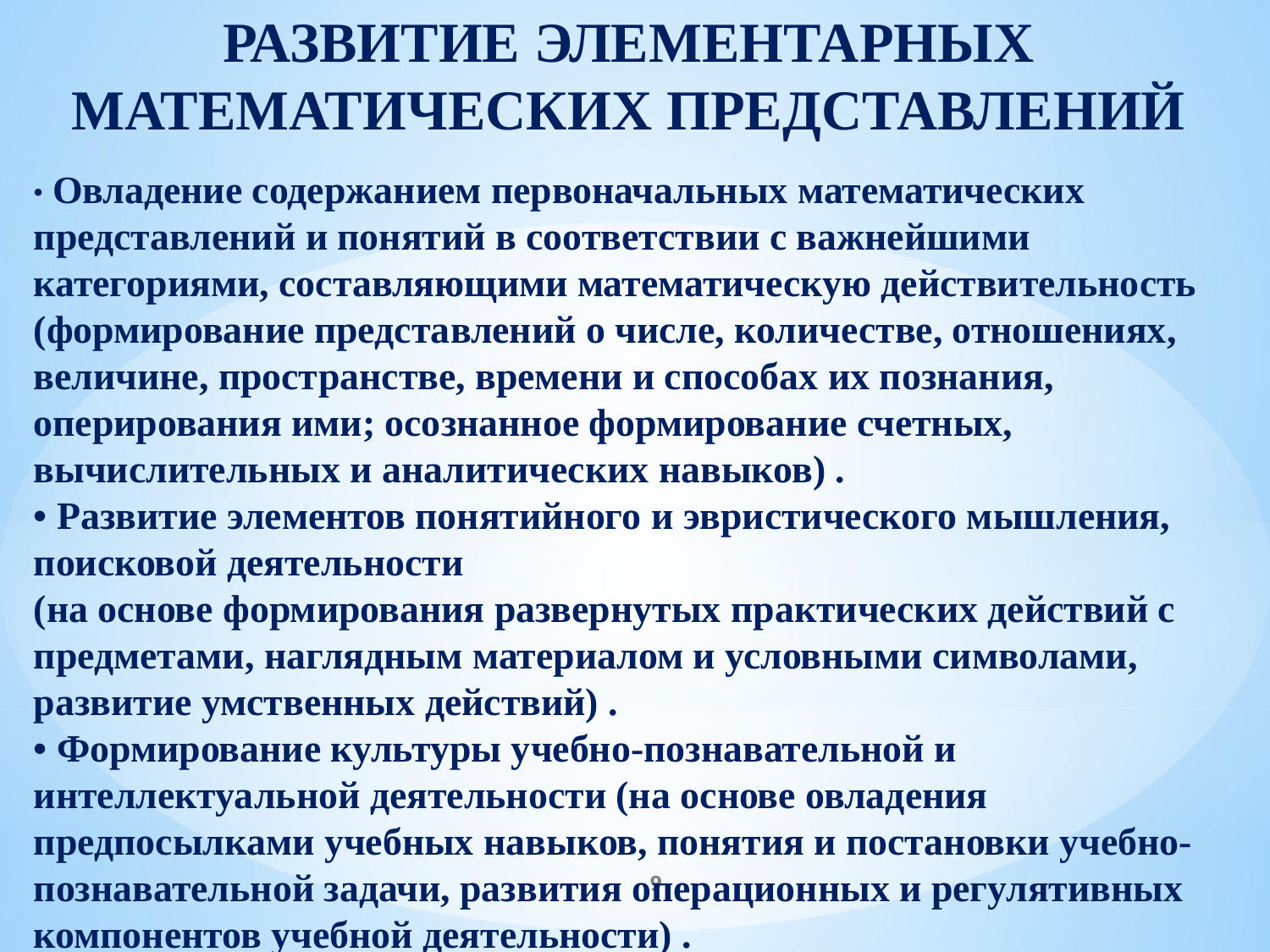

РАЗВИТИЕ ЭЛЕМЕНТАРНЫХ МАТЕМАТИЧЕСКИХ ПРЕДСТАВЛЕНИЙ
• Овладение содержанием первоначальных математических представлений и понятий в соответствии с важнейшими категориями, составляющими математическую действительность (формирование представлений о числе, количестве, отношениях, величине, пространстве, времени и способах их познания, оперирования ими; осознанное формирование счетных, вычислительных и аналитических навыков) .
• Развитие элементов понятийного и эвристического мышления, поисковой деятельности
(на основе формирования развернутых практических действий с предметами, наглядным материалом и условными символами, развитие умственных действий) .
• Формирование культуры учебно-познавательной и интеллектуальной деятельности (на основе овладения предпосылками учебных навыков, понятия и постановки учебно-познавательной задачи, развития операционных и регулятивных компонентов учебной деятельности) .
9